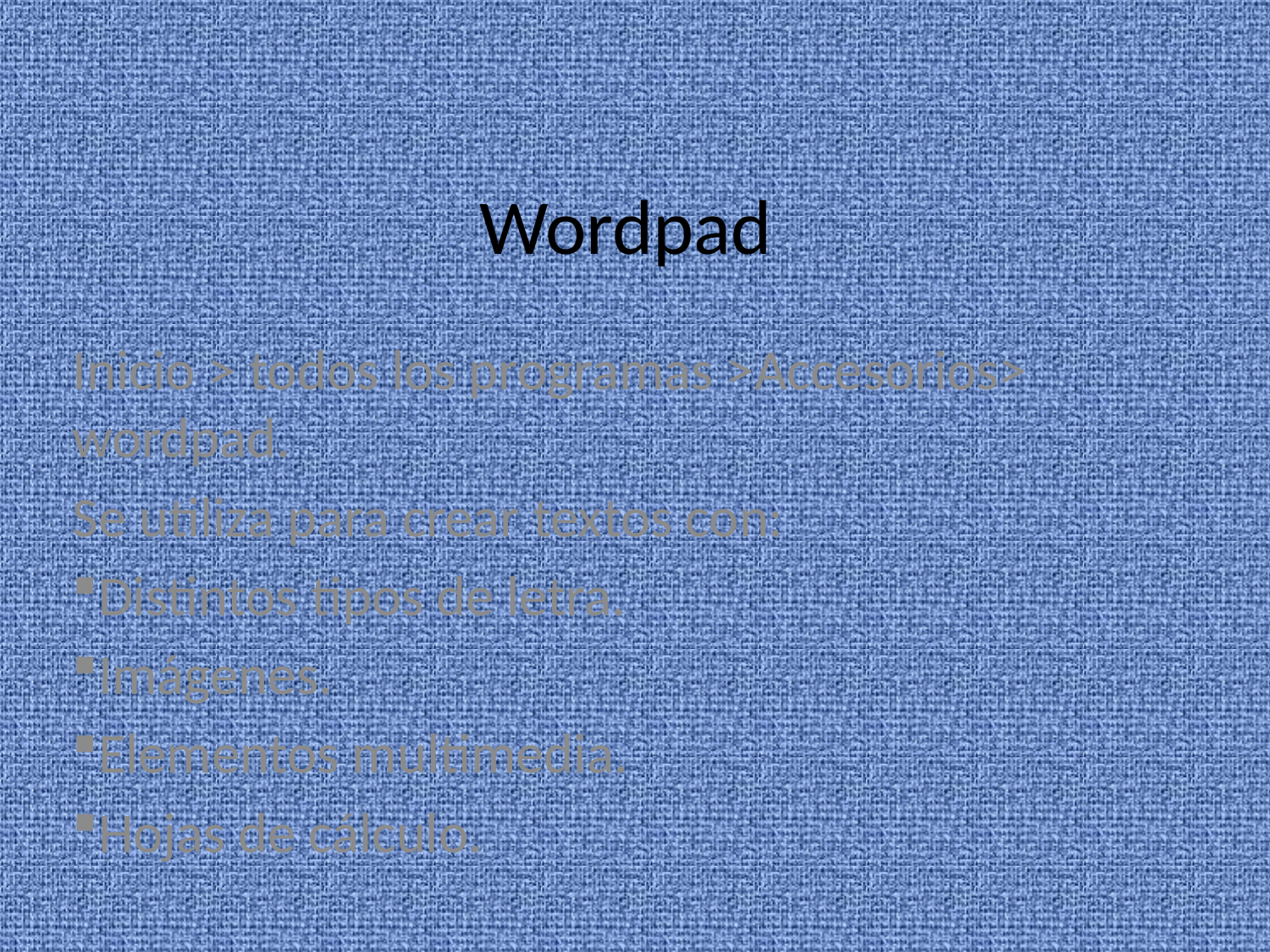

# Wordpad
Inicio > todos los programas >Accesorios> wordpad.
Se utiliza para crear textos con:
Distintos tipos de letra.
Imágenes.
Elementos multimedia.
Hojas de cálculo.